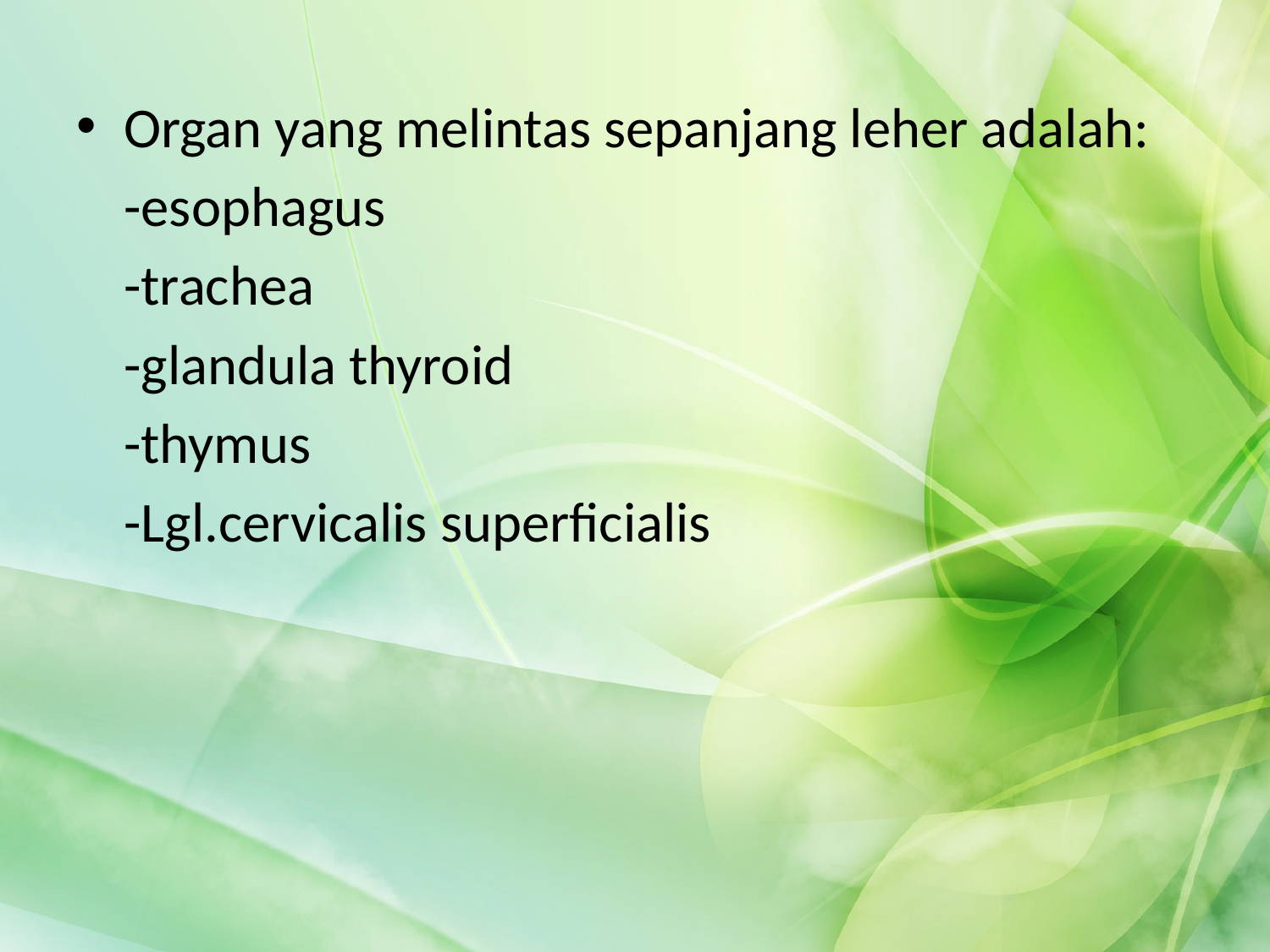

Organ yang melintas sepanjang leher adalah:
	-esophagus
	-trachea
	-glandula thyroid
	-thymus
	-Lgl.cervicalis superficialis